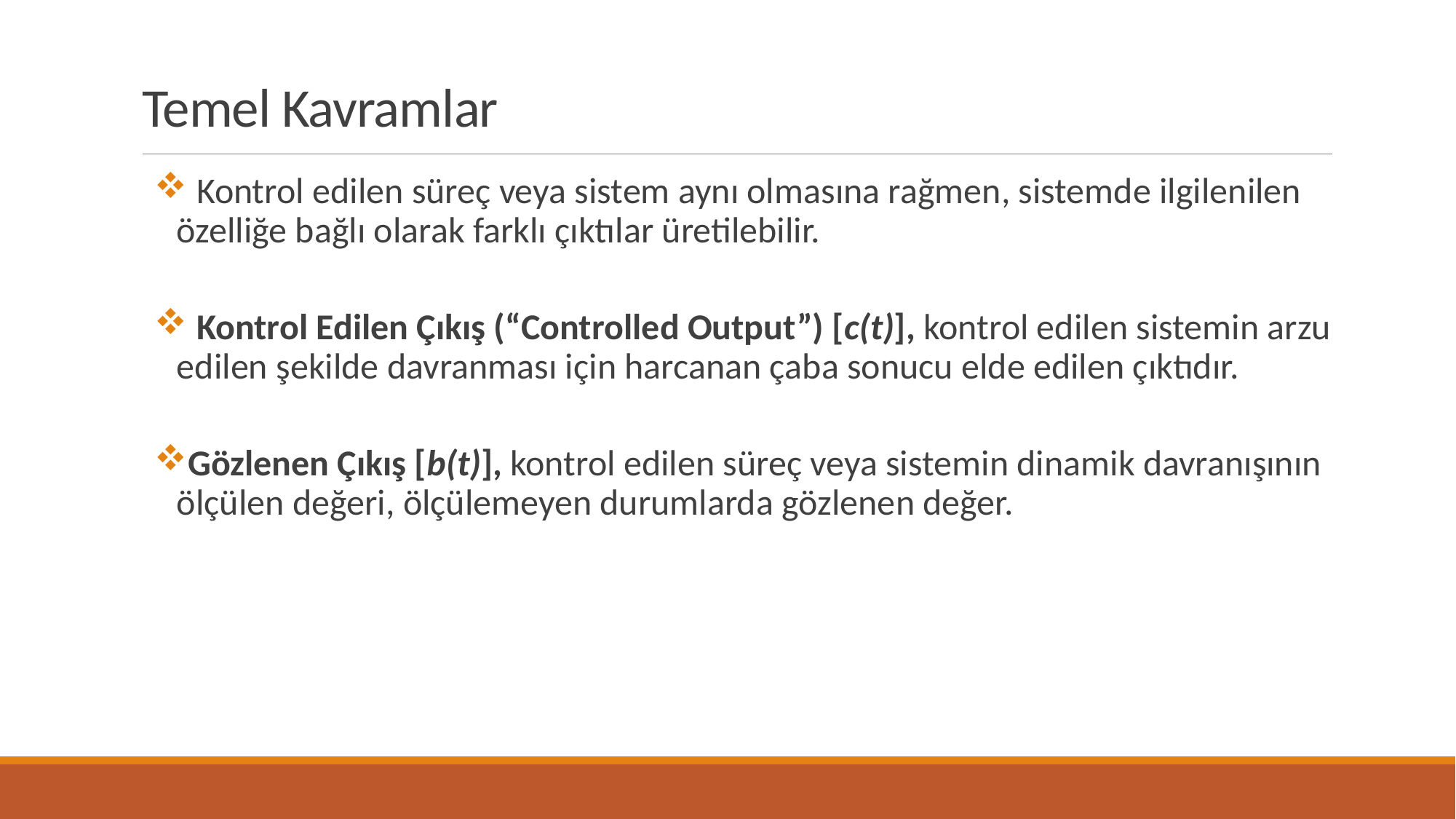

# Temel Kavramlar
 Kontrol edilen süreç veya sistem aynı olmasına rağmen, sistemde ilgilenilen özelliğe bağlı olarak farklı çıktılar üretilebilir.

 Kontrol Edilen Çıkış (“Controlled Output”) [c(t)], kontrol edilen sistemin arzu edilen şekilde davranması için harcanan çaba sonucu elde edilen çıktıdır.

Gözlenen Çıkış [b(t)], kontrol edilen süreç veya sistemin dinamik davranışının ölçülen değeri, ölçülemeyen durumlarda gözlenen değer.